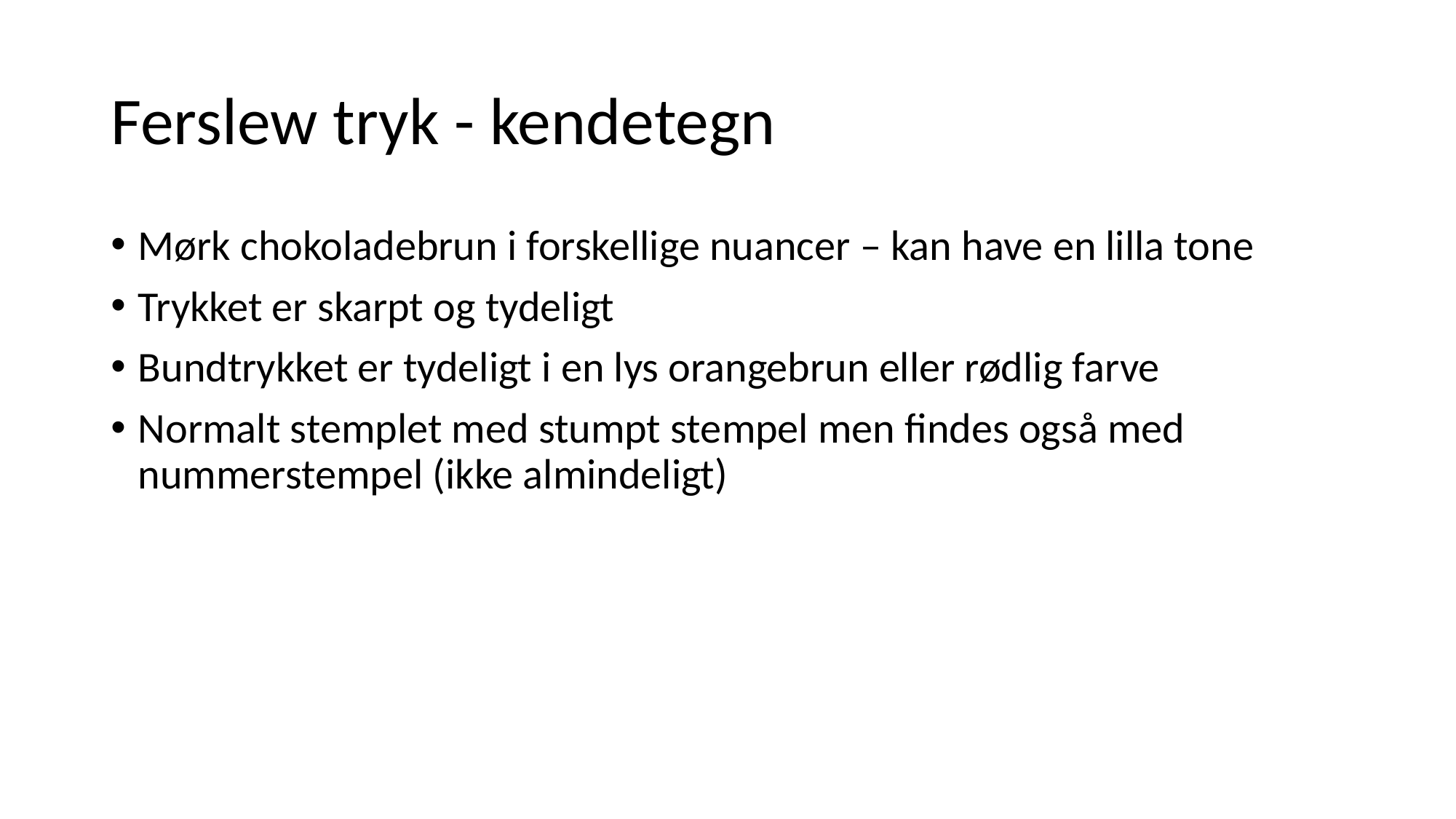

# Ferslew tryk - kendetegn
Mørk chokoladebrun i forskellige nuancer – kan have en lilla tone
Trykket er skarpt og tydeligt
Bundtrykket er tydeligt i en lys orangebrun eller rødlig farve
Normalt stemplet med stumpt stempel men findes også med nummerstempel (ikke almindeligt)